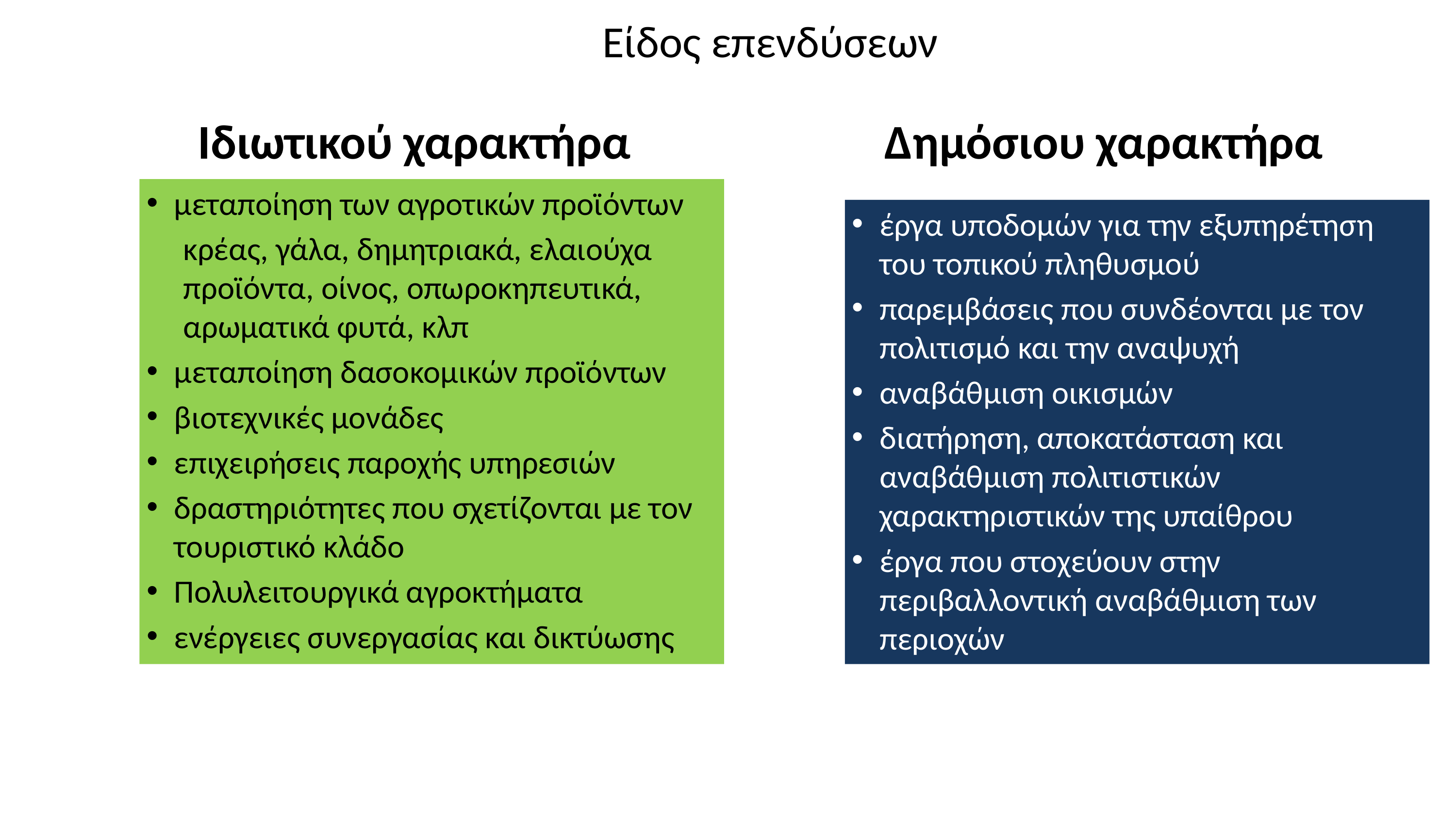

# Είδος επενδύσεων
Ιδιωτικού χαρακτήρα
Δημόσιου χαρακτήρα
μεταποίηση των αγροτικών προϊόντων
κρέας, γάλα, δημητριακά, ελαιούχα προϊόντα, οίνος, οπωροκηπευτικά, αρωματικά φυτά, κλπ
μεταποίηση δασοκομικών προϊόντων
βιοτεχνικές μονάδες
επιχειρήσεις παροχής υπηρεσιών
δραστηριότητες που σχετίζονται με τον  τουριστικό κλάδο
Πολυλειτουργικά αγροκτήματα
ενέργειες συνεργασίας και δικτύωσης
έργα υποδομών για την εξυπηρέτηση του τοπικού πληθυσμού
παρεμβάσεις που συνδέονται με τον πολιτισμό και την αναψυχή
αναβάθμιση οικισμών
διατήρηση, αποκατάσταση και αναβάθμιση πολιτιστικών χαρακτηριστικών της υπαίθρου
έργα που στοχεύουν στην περιβαλλοντική αναβάθμιση των περιοχών